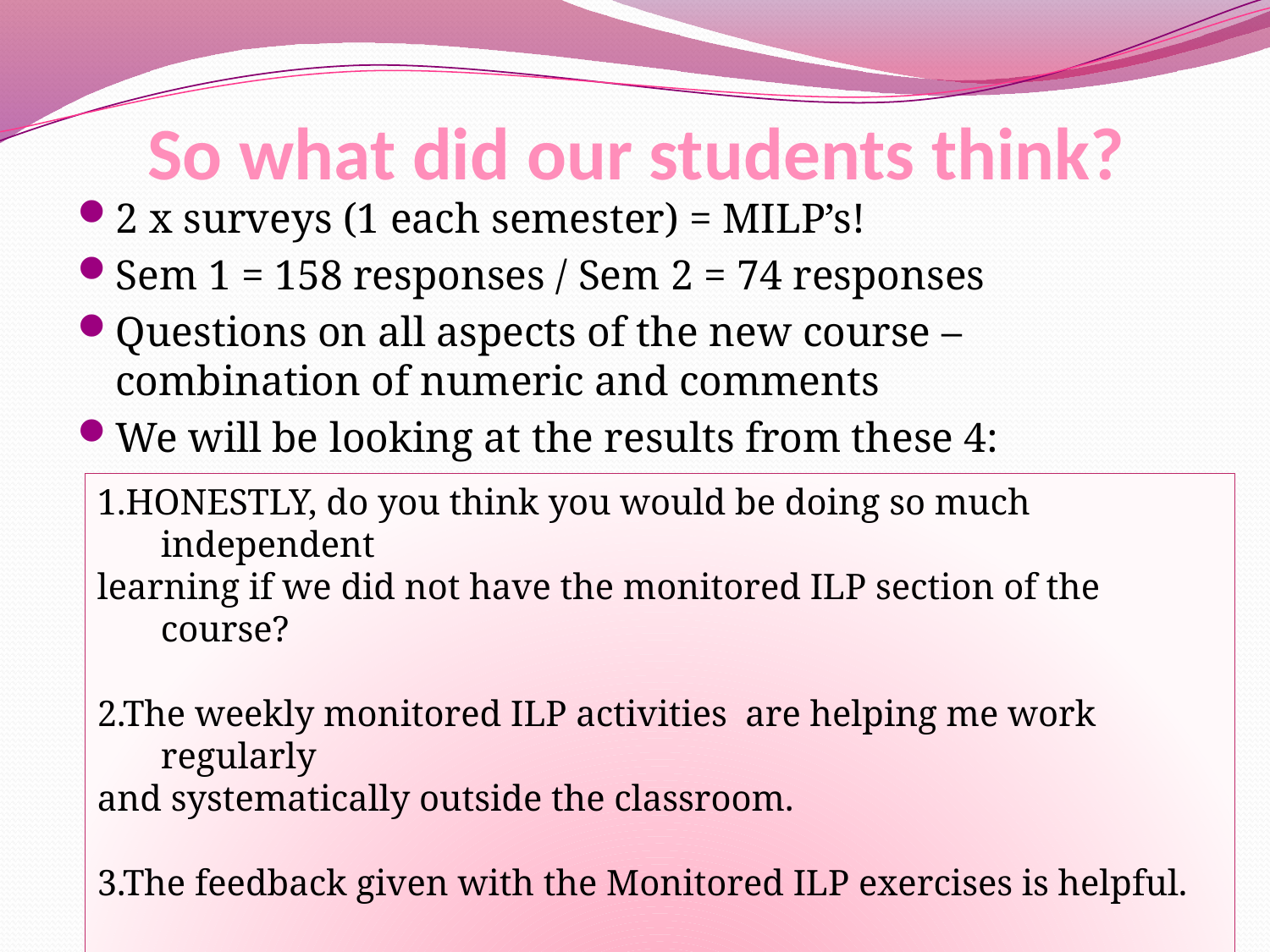

# So what did our students think?
2 x surveys (1 each semester) = MILP’s!
Sem 1 = 158 responses / Sem 2 = 74 responses
Questions on all aspects of the new course – combination of numeric and comments
We will be looking at the results from these 4:

1.HONESTLY, do you think you would be doing so much independent
learning if we did not have the monitored ILP section of the course?

2.The weekly monitored ILP activities  are helping me work regularly
and systematically outside the classroom.

3.The feedback given with the Monitored ILP exercises is helpful.

4.Did you find the 'Now watch Annie mark one of your translations live‘
feedbacks useful for the monitored ILP targeted prose exercises?